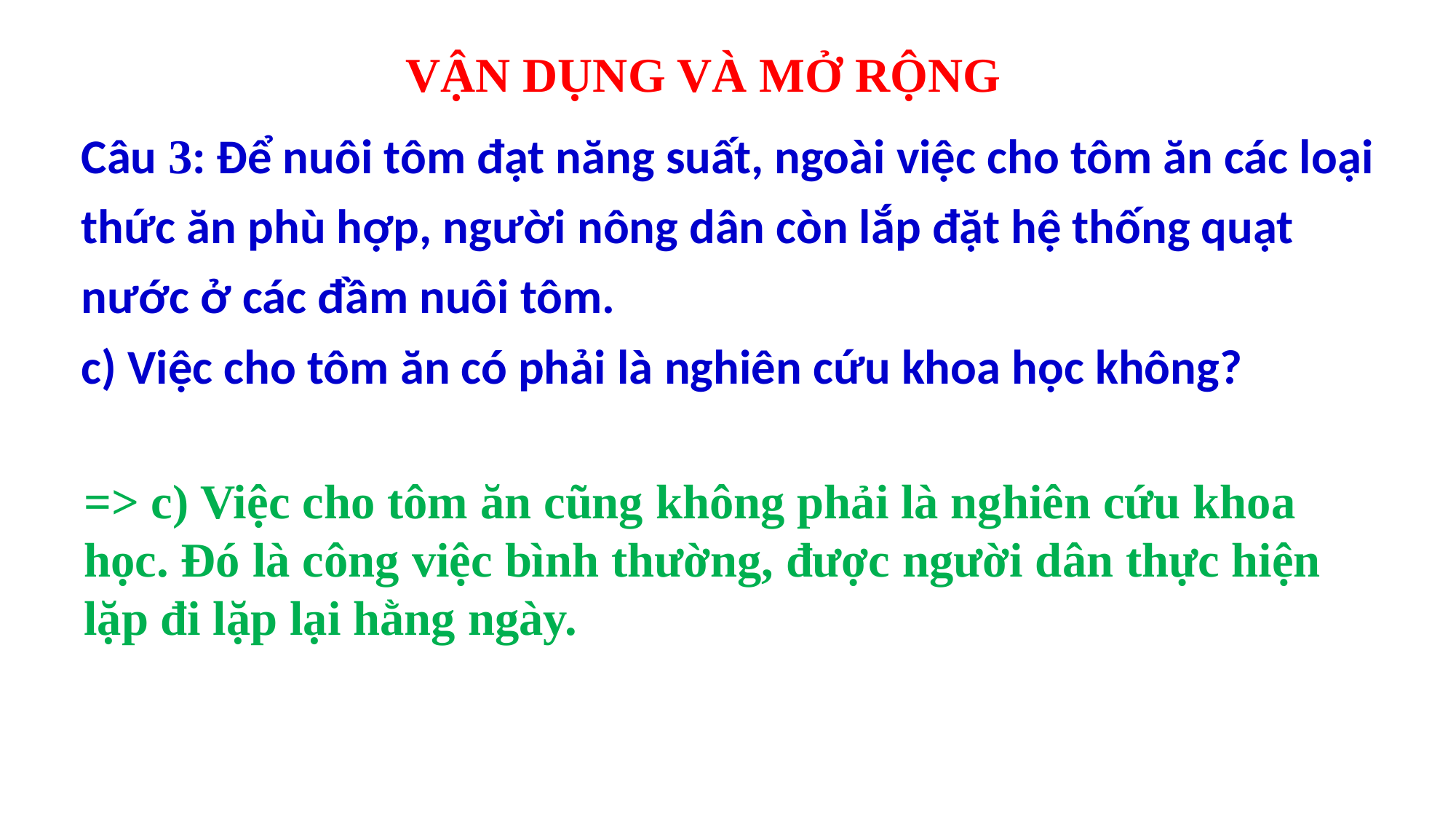

VẬN DỤNG VÀ MỞ RỘNG
Câu 3: Để nuôi tôm đạt năng suất, ngoài việc cho tôm ăn các loại thức ăn phù hợp, người nông dân còn lắp đặt hệ thống quạt nước ở các đầm nuôi tôm.
c) Việc cho tôm ăn có phải là nghiên cứu khoa học không?
=> c) Việc cho tôm ăn cũng không phải là nghiên cứu khoa học. Đó là công việc bình thường, được người dân thực hiện lặp đi lặp lại hằng ngày.